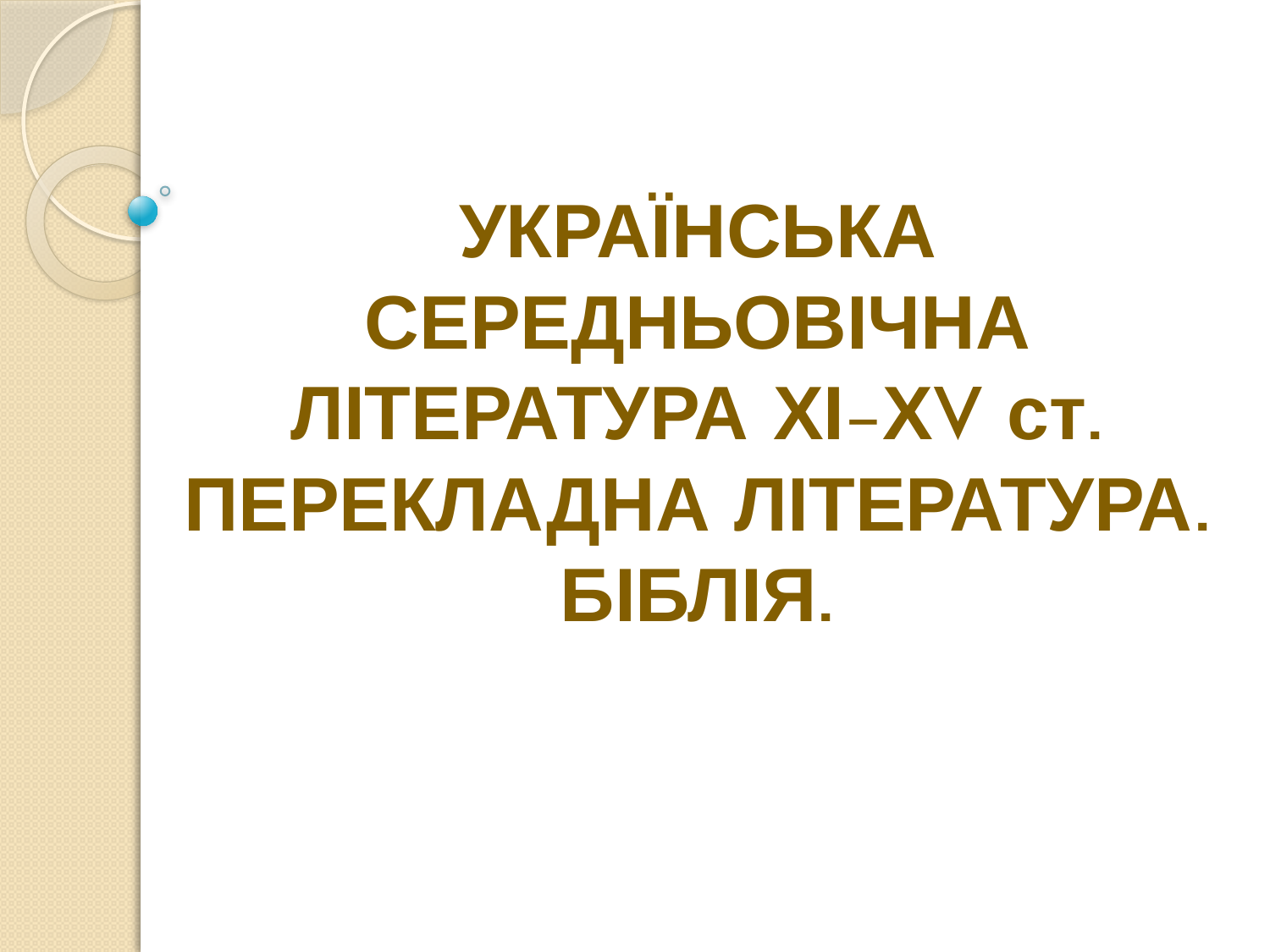

# УКРАЇНСЬКА СЕРЕДНЬОВІЧНА ЛІТЕРАТУРА ХІ–ХV ст. ПЕРЕКЛАДНА ЛІТЕРАТУРА. БІБЛІЯ.